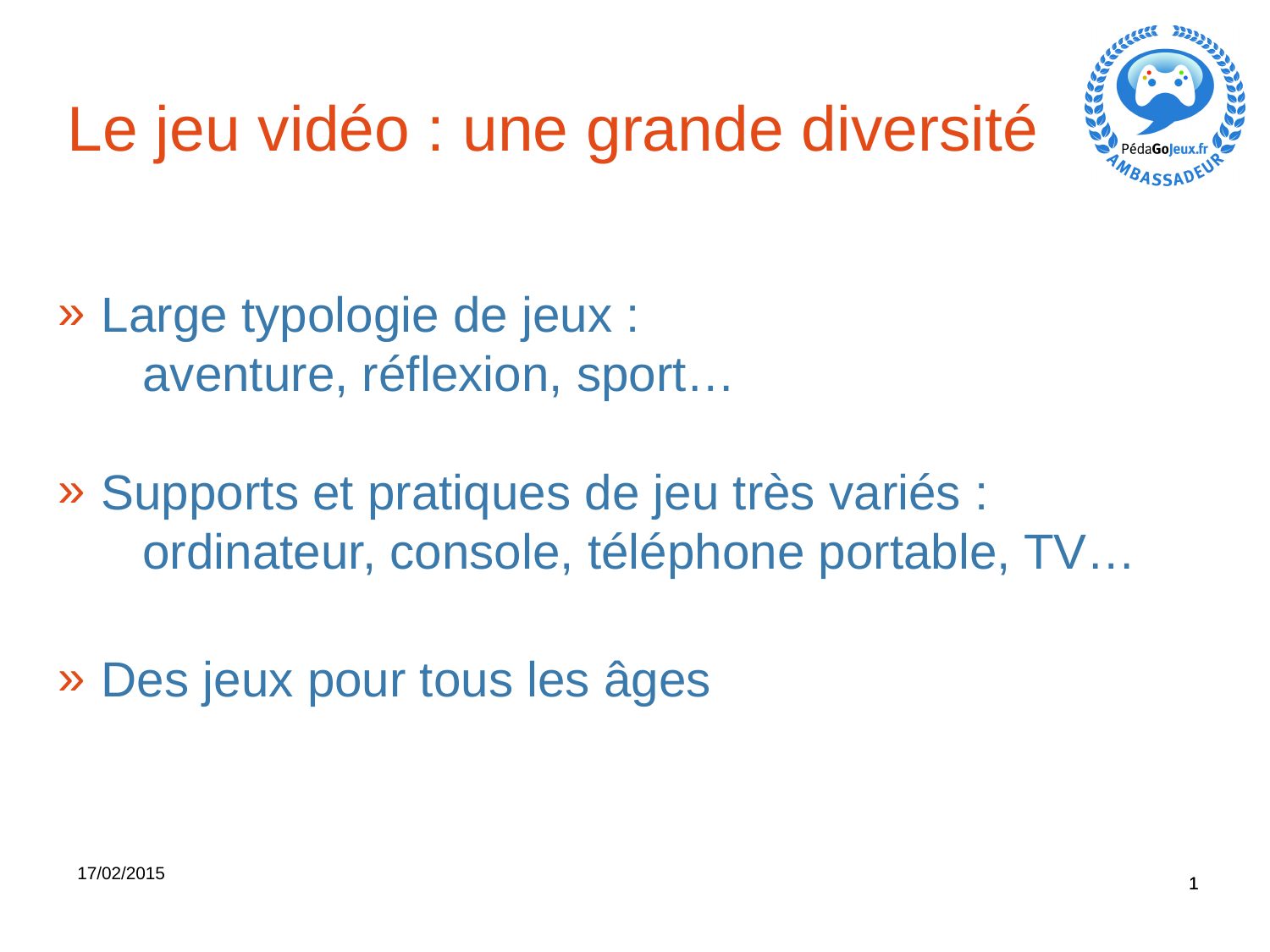

Le jeu vidéo : une grande diversité

 Large typologie de jeux :
    aventure, réflexion, sport…

 Supports et pratiques de jeu très variés :
    ordinateur, console, téléphone portable, TV…

 Des jeux pour tous les âges
1